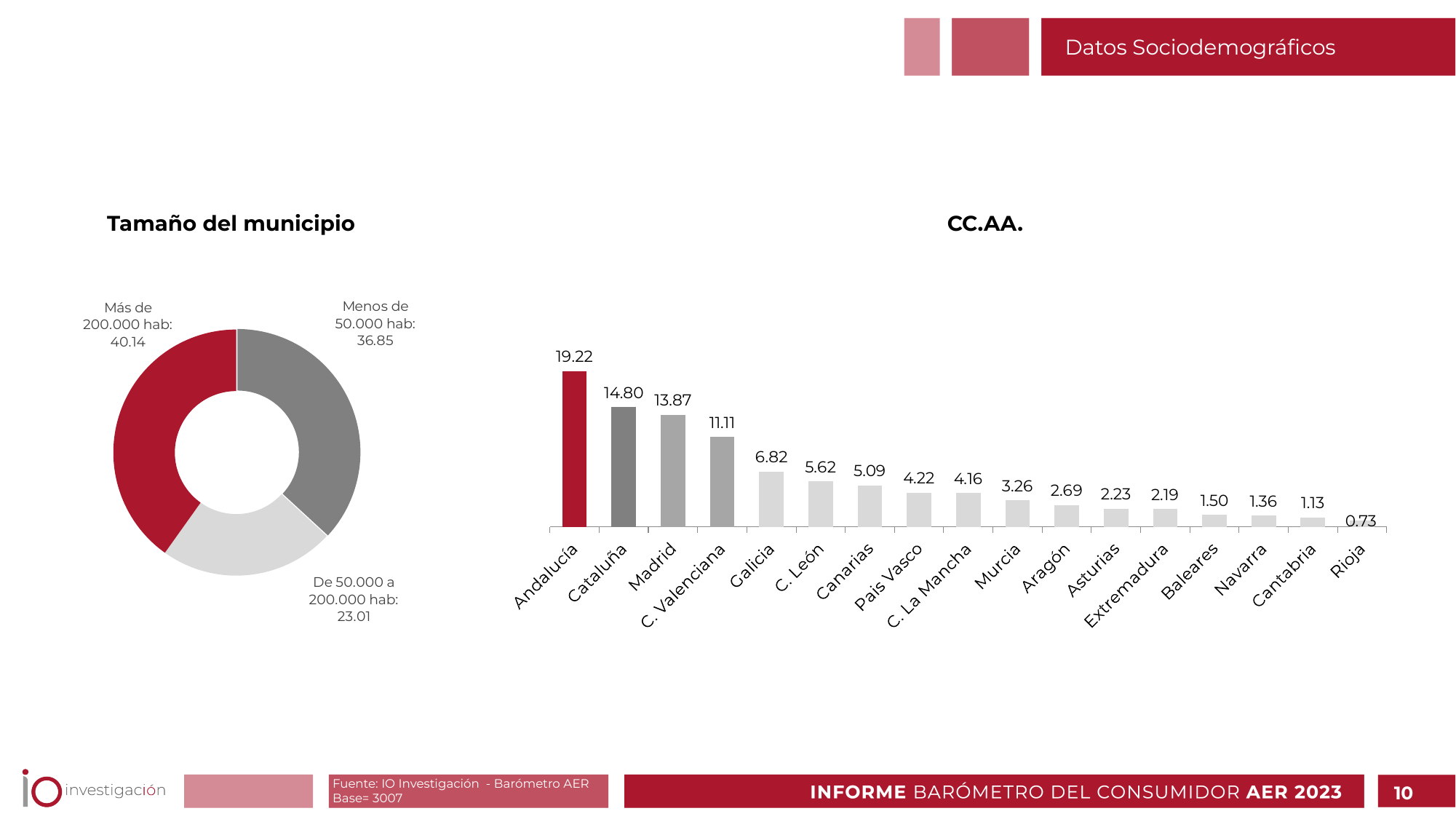

Datos Sociodemográficos

Tamaño del municipio
CC.AA.

### Chart

| Category |  |
|---|---|
| Menos de 50.000 hab | 36.8473561689 |
| De 50.000 a 200.000 hab | 23.0129697373 |
| Más de 200.000 hab | 40.1396740938 |

### Chart

| Category | CCAA |
|---|---|
| Andalucía | 19.2218157632 |
| Cataluña | 14.7988027935 |
| Madrid | 13.8676421683 |
| C. Valenciana | 11.1074160293 |
| Galicia | 6.817426006 |
| C. León | 5.6202194879 |
| Canarias | 5.088127702 |
| Pais Vasco | 4.22347855 |
| C. La Mancha | 4.1569670768 |
| Murcia | 3.2590621882 |
| Aragón | 2.6937146658 |
| Asturias | 2.2281343532 |
| Extremadura | 2.1948786166 |
| Baleares | 1.4965081477 |
| Navarra | 1.3634852012 |
| Cantabria | 1.1306950449 |
| Rioja | 0.7316262055 |
Fuente: IO Investigación  - Barómetro AER
Base= 3007
10